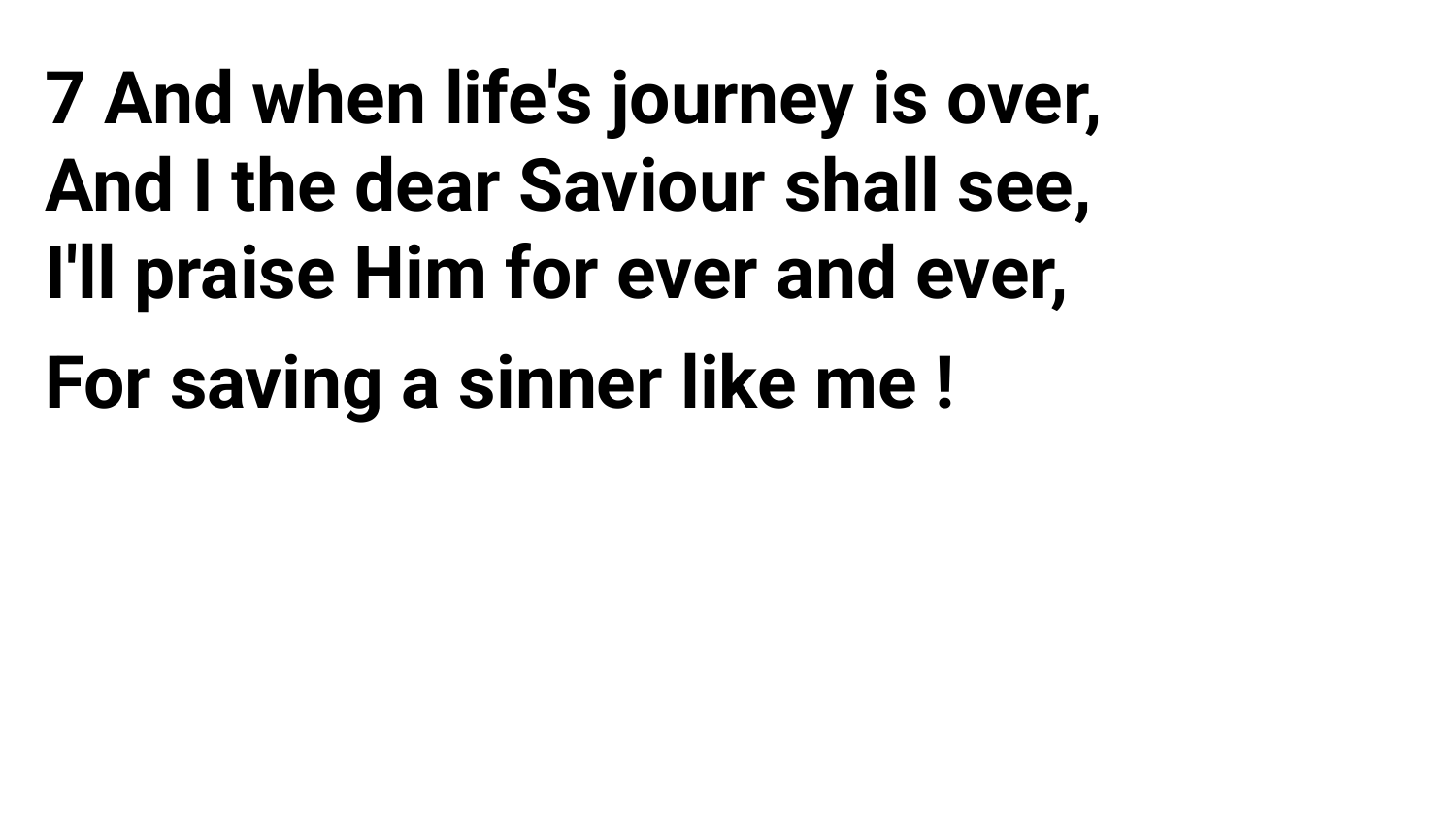

7 And when life's journey is over,
And I the dear Saviour shall see,
I'll praise Him for ever and ever,
For saving a sinner like me !